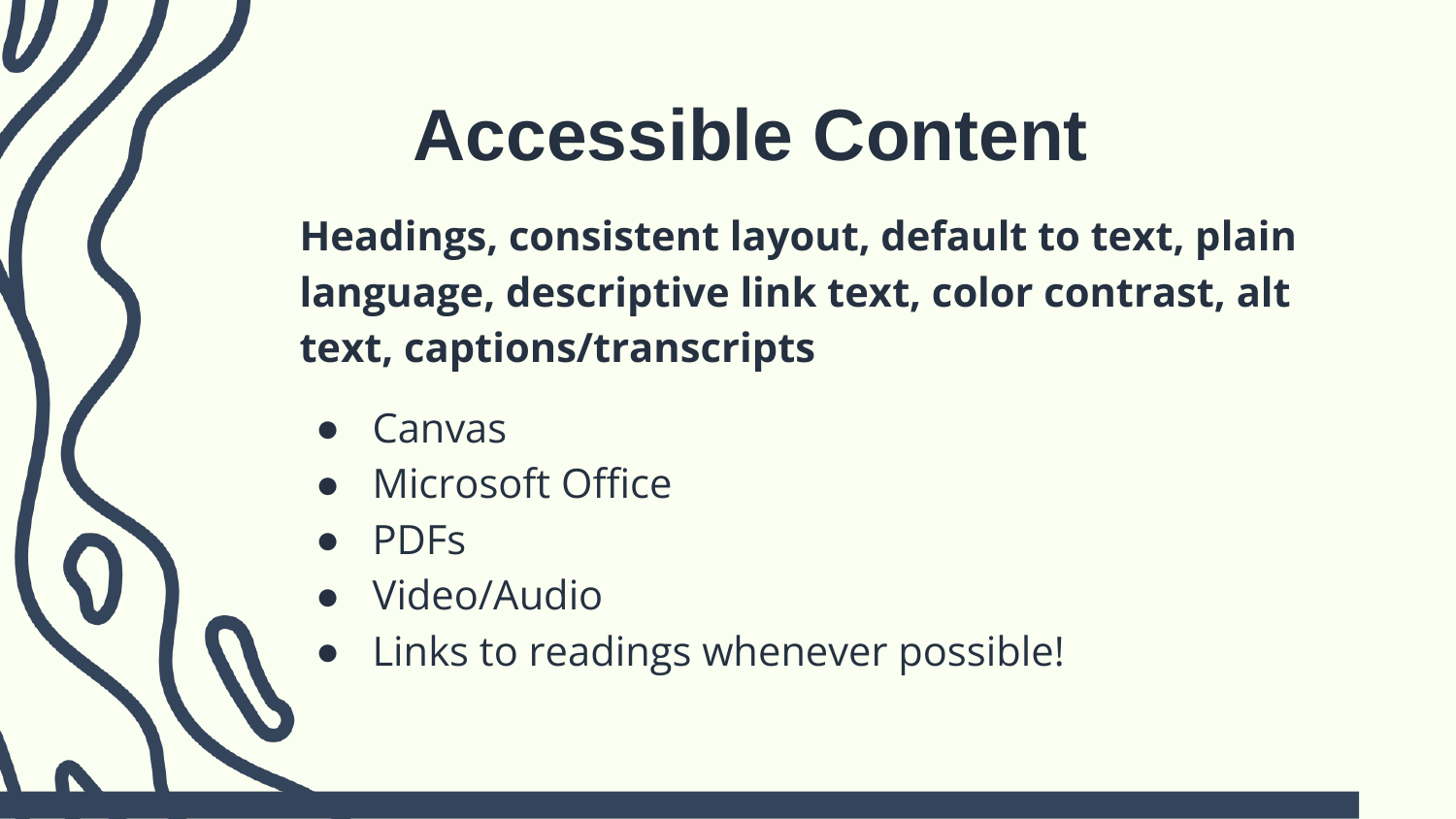

# Accessible Content
Headings, consistent layout, default to text, plain language, descriptive link text, color contrast, alt text, captions/transcripts
Canvas
Microsoft Office
PDFs
Video/Audio
Links to readings whenever possible!